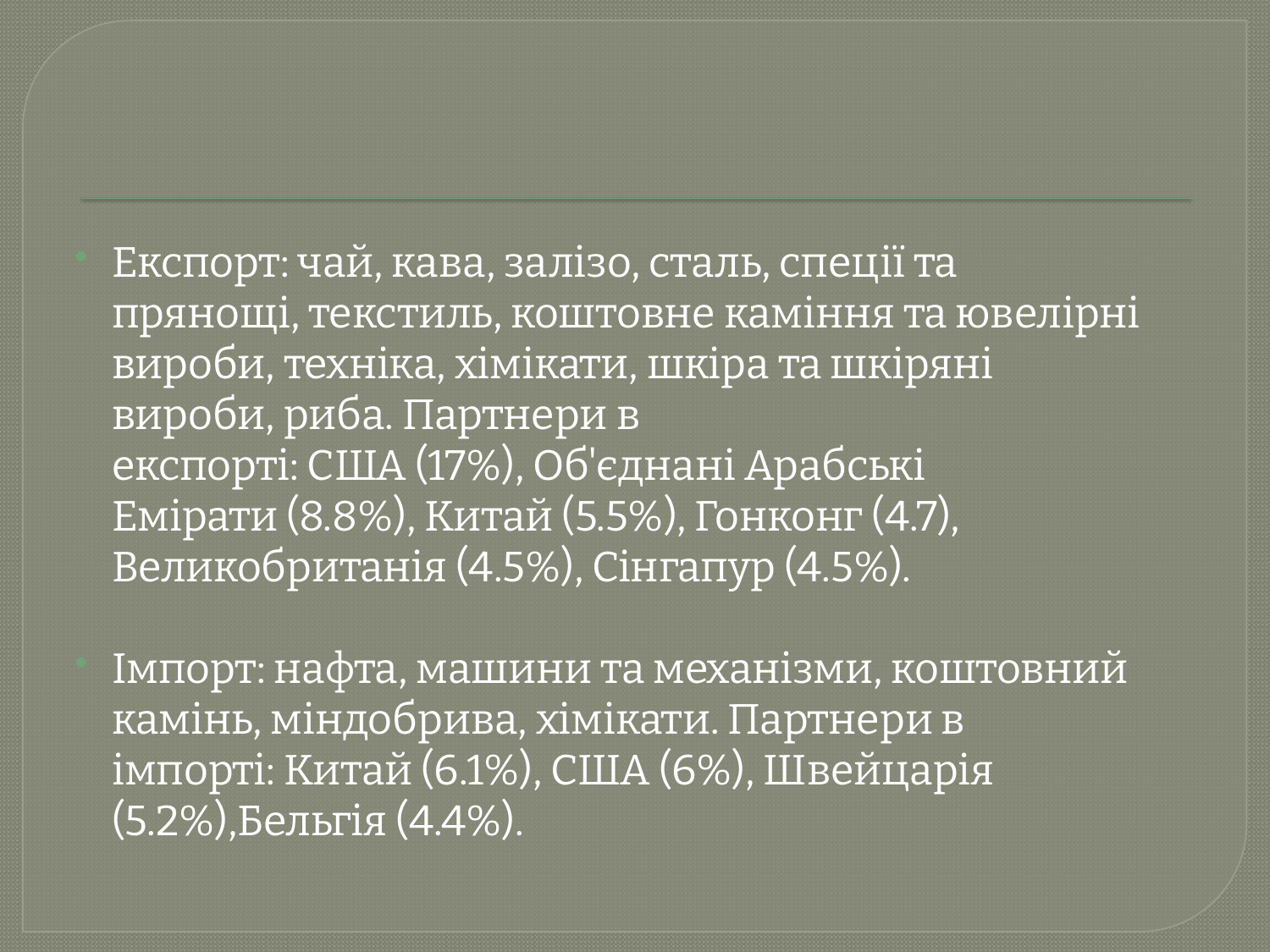

Експорт: чай, кава, залізо, сталь, спеції та      прянощі, текстиль, коштовне каміння та ювелірні вироби, техніка, хімікати, шкіра та шкіряні вироби, риба. Партнери в експорті: США (17%), Об'єднані Арабські Емірати (8.8%), Китай (5.5%), Гонконг (4.7),          Великобританія (4.5%), Сінгапур (4.5%).

Імпорт: нафта, машини та механізми, коштовний камінь, міндобрива, хімікати. Партнери в імпорті: Китай (6.1%), США (6%), Швейцарія          (5.2%),Бельгія (4.4%).